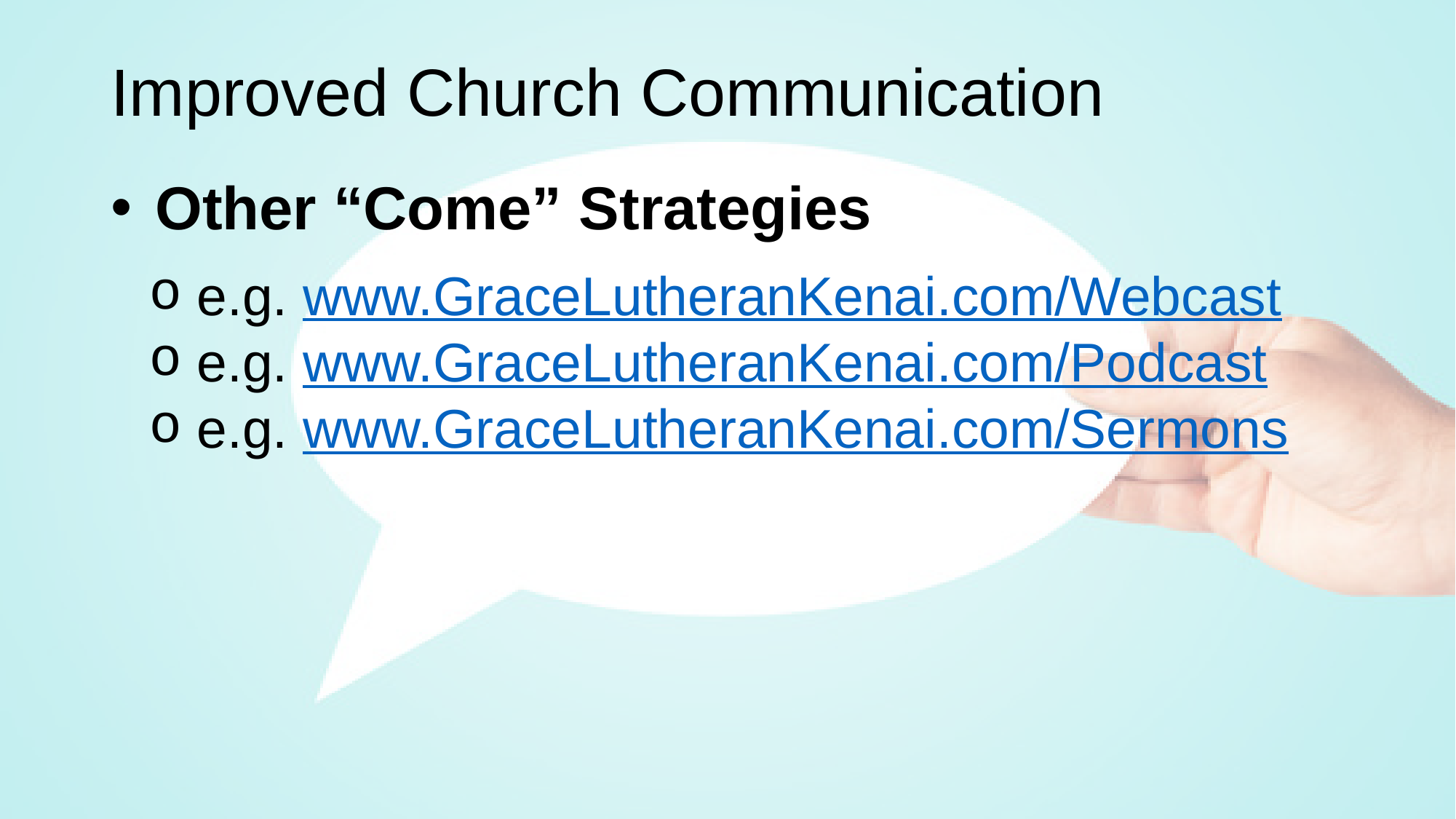

# Improved Church Communication
 Other “Come” Strategies
 e.g. www.GraceLutheranKenai.com/Webcast
 e.g. www.GraceLutheranKenai.com/Podcast
 e.g. www.GraceLutheranKenai.com/Sermons